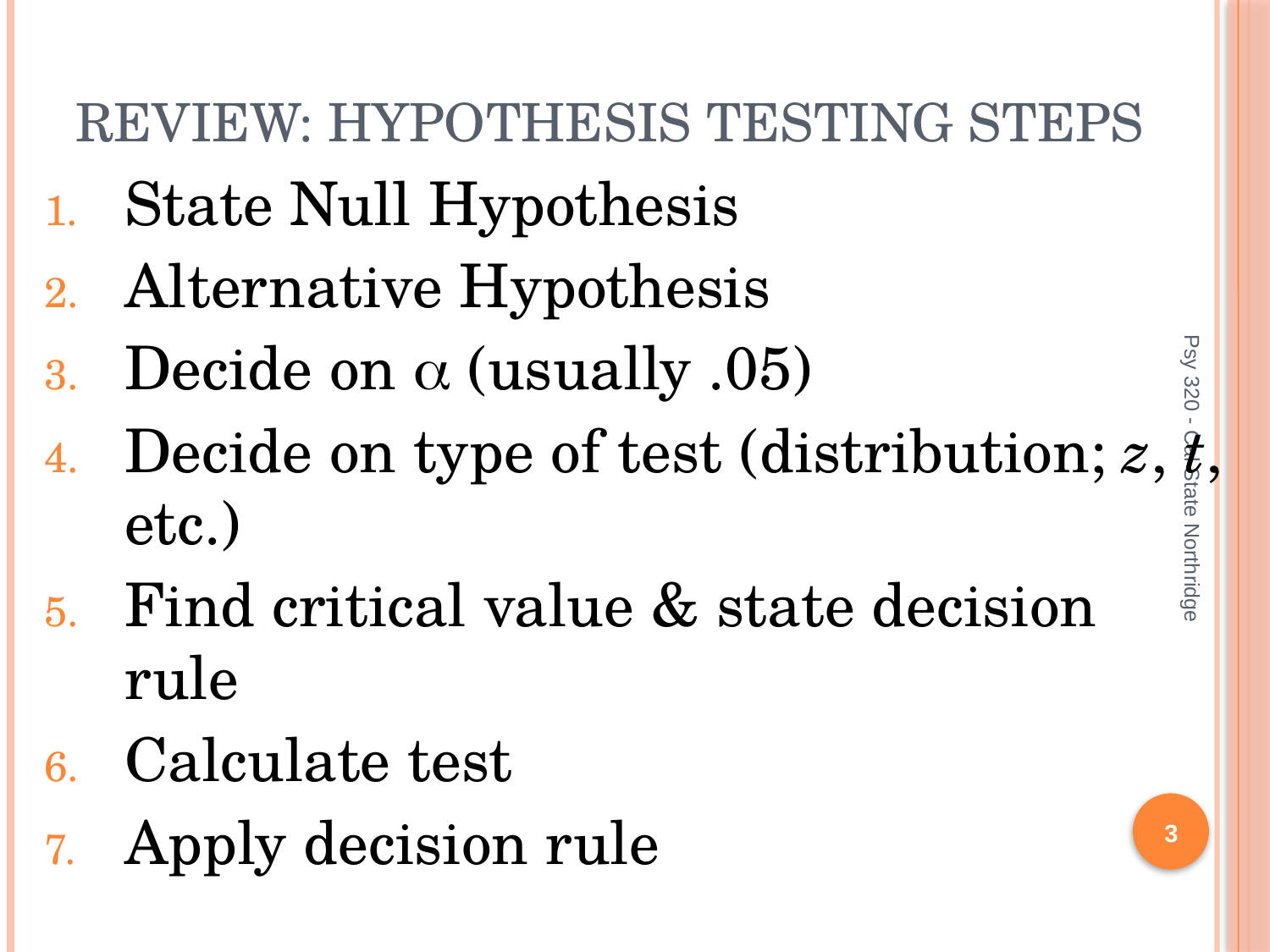

# Review: Hypothesis Testing Steps
State Null Hypothesis
Alternative Hypothesis
Decide on α (usually .05)
Decide on type of test (distribution; z, t, etc.)
Find critical value & state decision rule
Calculate test
Apply decision rule
Psy 320 - Cal State Northridge
3